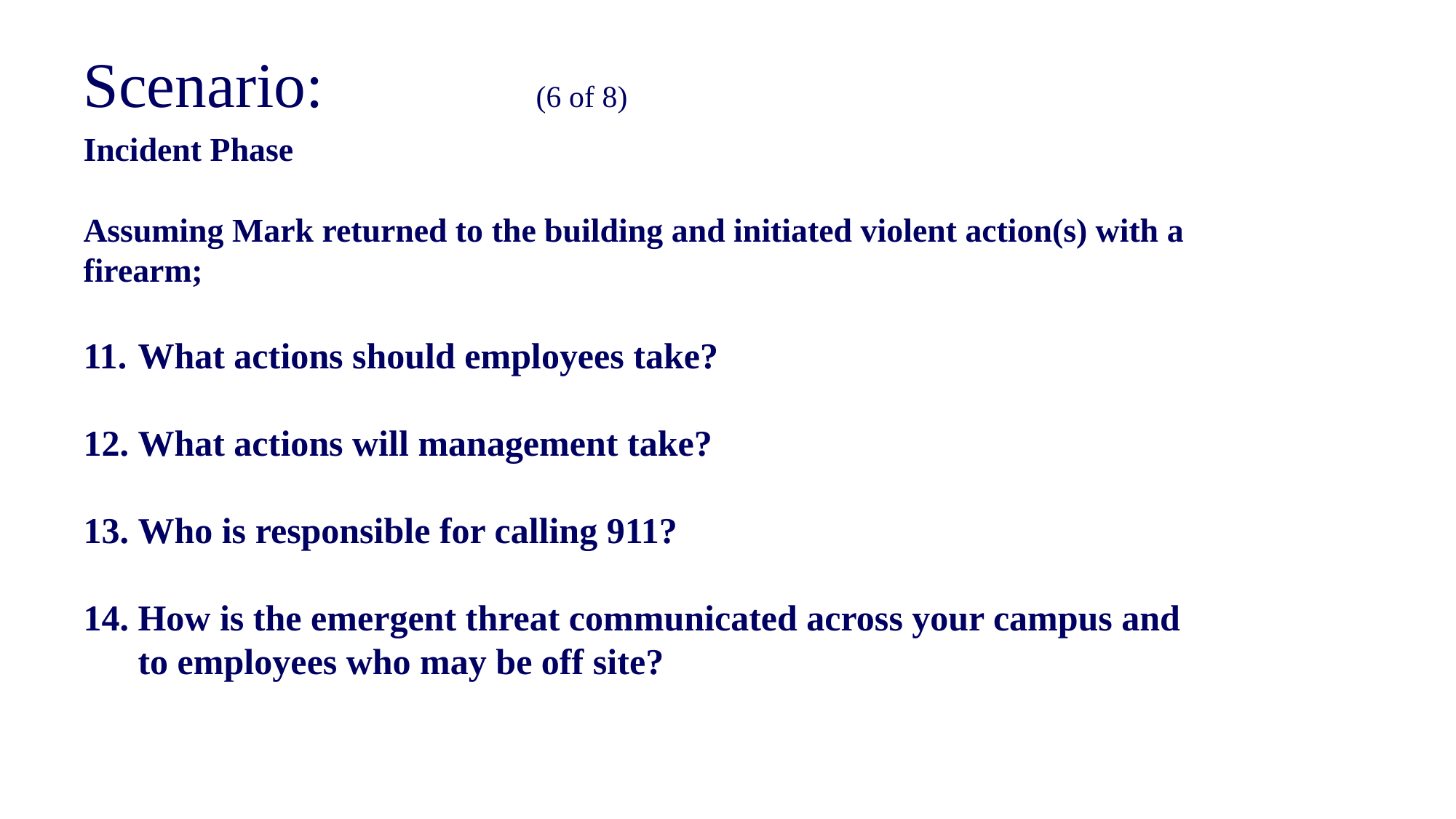

Scenario: 		 (6 of 8)
Incident Phase

Assuming Mark returned to the building and initiated violent action(s) with a firearm;

What actions should employees take?

What actions will management take?

Who is responsible for calling 911?

How is the emergent threat communicated across your campus and to employees who may be off site?